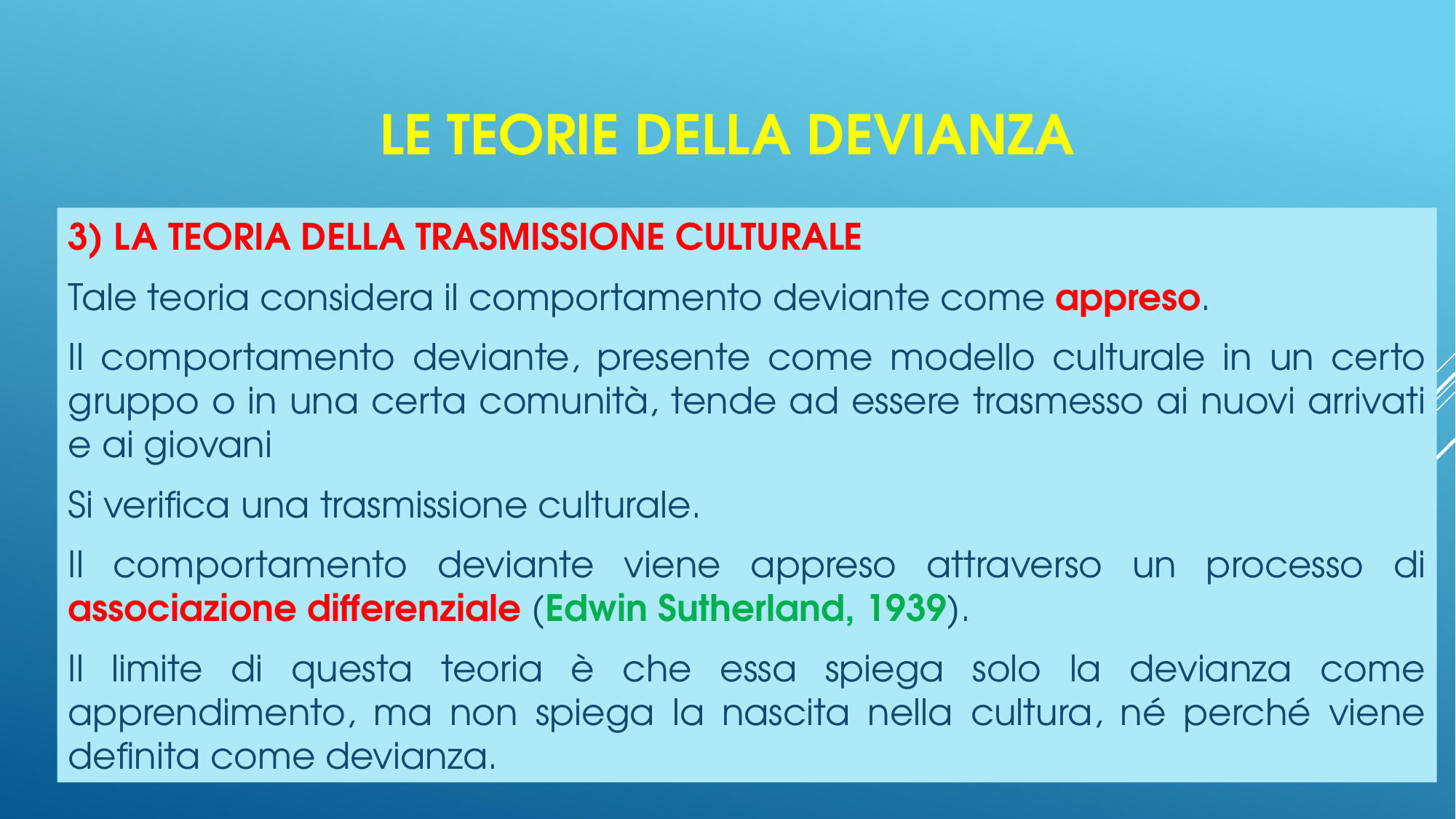

# Le teorie della devianza
3) LA TEORIA DELLA TRASMISSIONE CULTURALE
Tale teoria considera il comportamento deviante come appreso.
Il comportamento deviante, presente come modello culturale in un certo gruppo o in una certa comunità, tende ad essere trasmesso ai nuovi arrivati e ai giovani
Si verifica una trasmissione culturale.
Il comportamento deviante viene appreso attraverso un processo di associazione differenziale (Edwin Sutherland, 1939).
Il limite di questa teoria è che essa spiega solo la devianza come apprendimento, ma non spiega la nascita nella cultura, né perché viene definita come devianza.